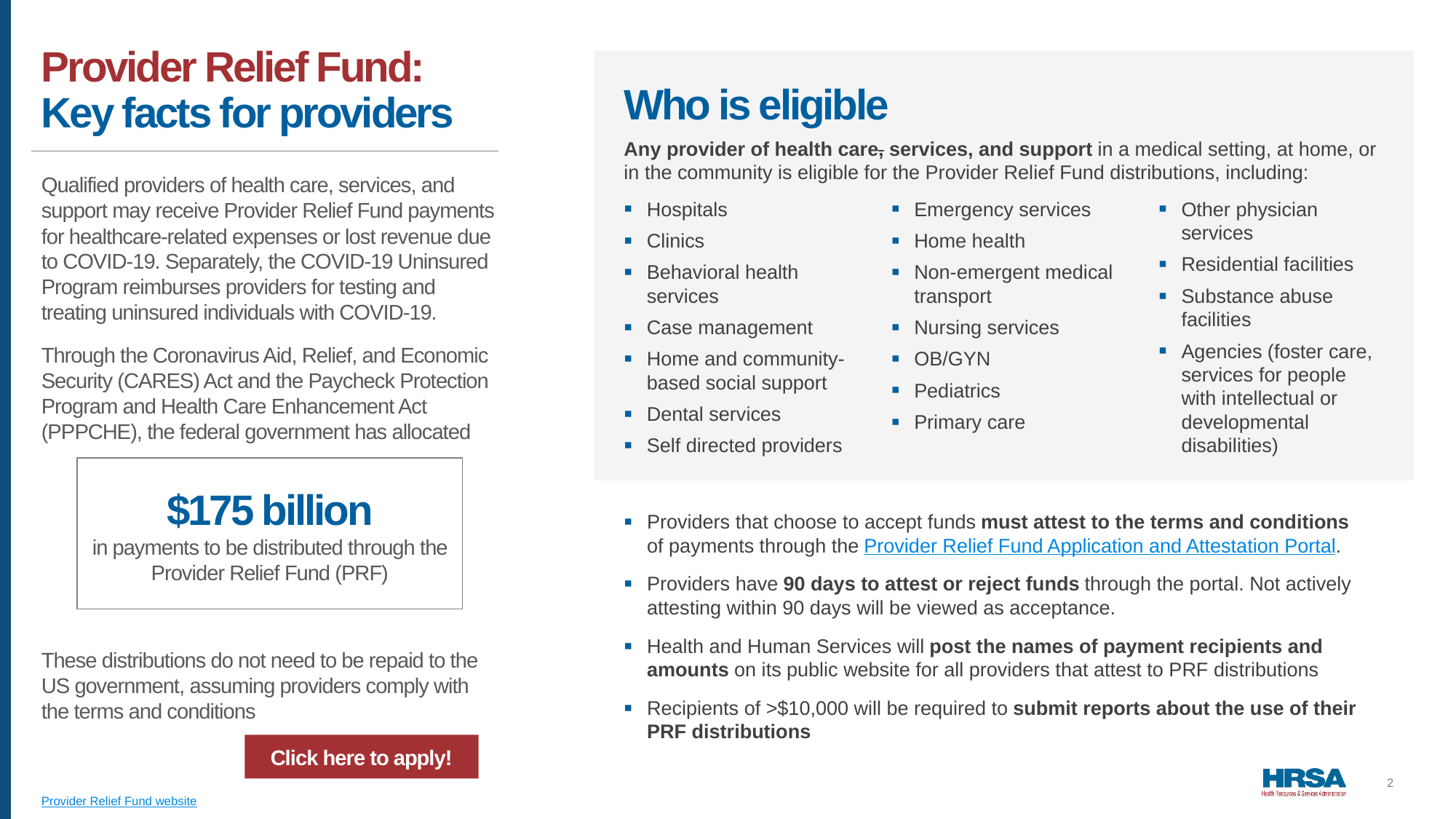

# Provider Relief Fund: Key facts for providers

Who is eligible
Any provider of health care, services, and support in a medical setting, at home, or in the community is eligible for the Provider Relief Fund distributions, including:
Qualified providers of health care, services, and support may receive Provider Relief Fund payments for healthcare-related expenses or lost revenue due to COVID-19. Separately, the COVID-19 Uninsured Program reimburses providers for testing and treating uninsured individuals with COVID-19.
Hospitals
Clinics
Behavioral health services
Case management
Home and community-based social support
Dental services
Self directed providers
Emergency services
Home health
Non-emergent medical transport
Nursing services
OB/GYN
Pediatrics
Primary care

Other physician services
Residential facilities
Substance abuse facilities
Agencies (foster care, services for people with intellectual or developmental disabilities)
Through the Coronavirus Aid, Relief, and Economic Security (CARES) Act and the Paycheck Protection Program and Health Care Enhancement Act (PPPCHE), the federal government has allocated

$175 billion
in payments to be distributed through the Provider Relief Fund (PRF)
Providers that choose to accept funds must attest to the terms and conditions
of payments through the Provider Relief Fund Application and Attestation Portal.
Providers have 90 days to attest or reject funds through the portal. Not actively attesting within 90 days will be viewed as acceptance.
Health and Human Services will post the names of payment recipients and amounts on its public website for all providers that attest to PRF distributions
Recipients of >$10,000 will be required to submit reports about the use of their PRF distributions
These distributions do not need to be repaid to the US government, assuming providers comply with the terms and conditions
Click here to apply!

Provider Relief Fund website